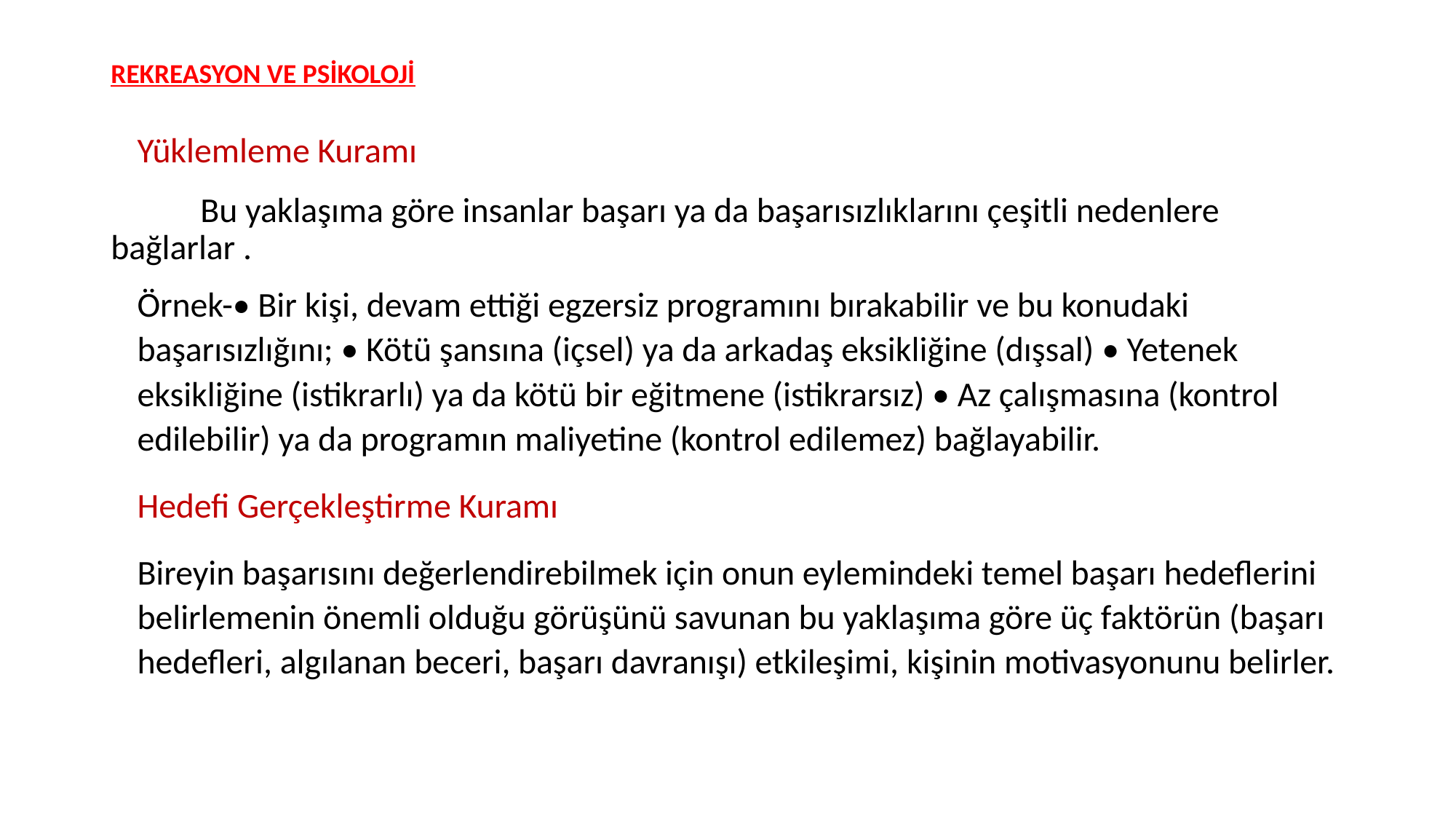

# REKREASYON VE PSİKOLOJİ
Yüklemleme Kuramı
	Bu yaklaşıma göre insanlar başarı ya da başarısızlıklarını çeşitli nedenlere bağlarlar .
Örnek-• Bir kişi, devam ettiği egzersiz programını bırakabilir ve bu konudaki başarısızlığını; • Kötü şansına (içsel) ya da arkadaş eksikliğine (dışsal) • Yetenek eksikliğine (istikrarlı) ya da kötü bir eğitmene (istikrarsız) • Az çalışmasına (kontrol edilebilir) ya da programın maliyetine (kontrol edilemez) bağlayabilir.
Hedefi Gerçekleştirme Kuramı
	Bireyin başarısını değerlendirebilmek için onun eylemindeki temel başarı hedeflerini belirlemenin önemli olduğu görüşünü savunan bu yaklaşıma göre üç faktörün (başarı hedefleri, algılanan beceri, başarı davranışı) etkileşimi, kişinin motivasyonunu belirler.